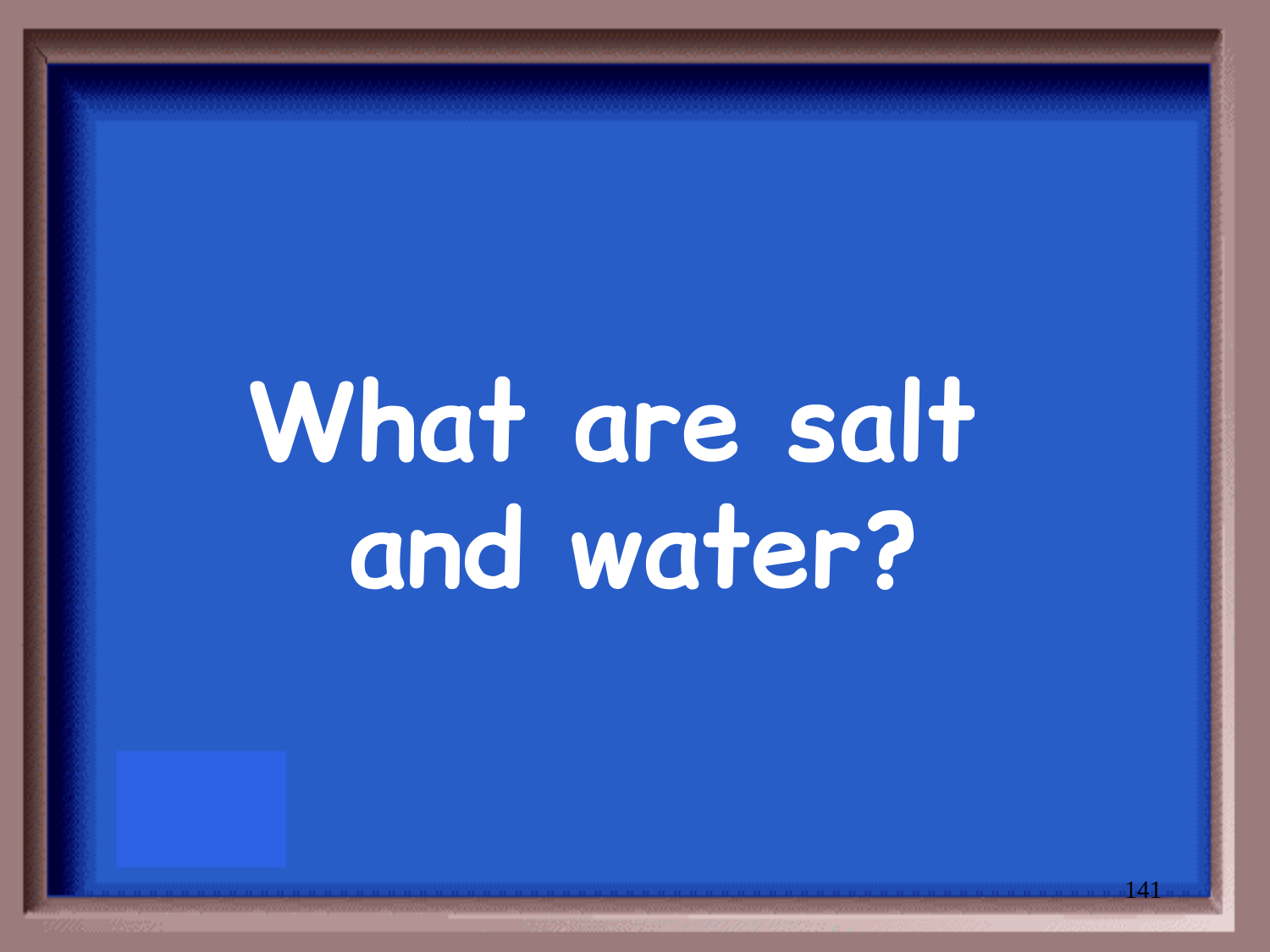

# What are salt and water?

141